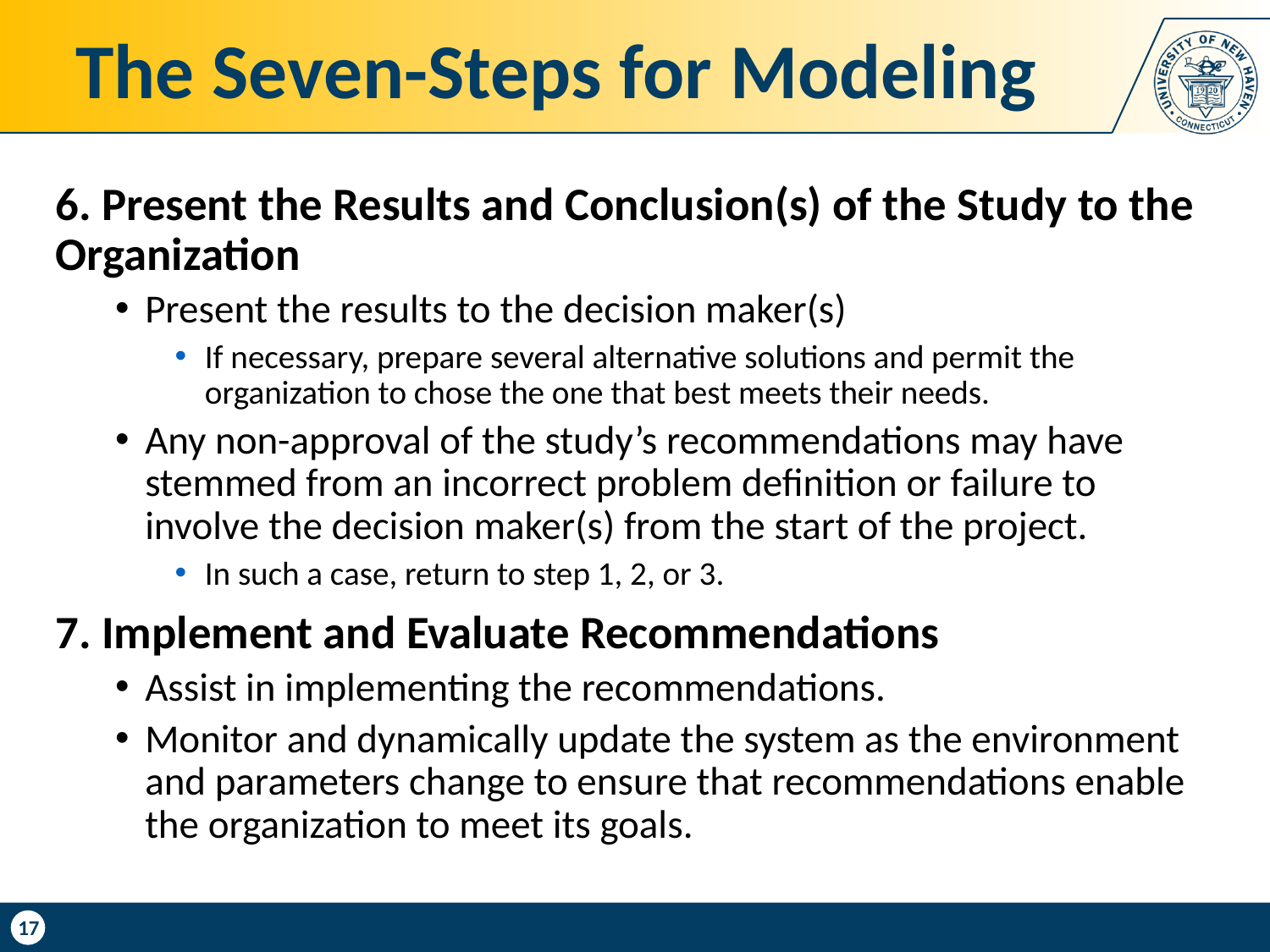

# The Seven-Steps for Modeling
6. Present the Results and Conclusion(s) of the Study to the Organization
Present the results to the decision maker(s)
If necessary, prepare several alternative solutions and permit the organization to chose the one that best meets their needs.
Any non-approval of the study’s recommendations may have stemmed from an incorrect problem definition or failure to involve the decision maker(s) from the start of the project.
In such a case, return to step 1, 2, or 3.
7. Implement and Evaluate Recommendations
Assist in implementing the recommendations.
Monitor and dynamically update the system as the environment and parameters change to ensure that recommendations enable the organization to meet its goals.

17